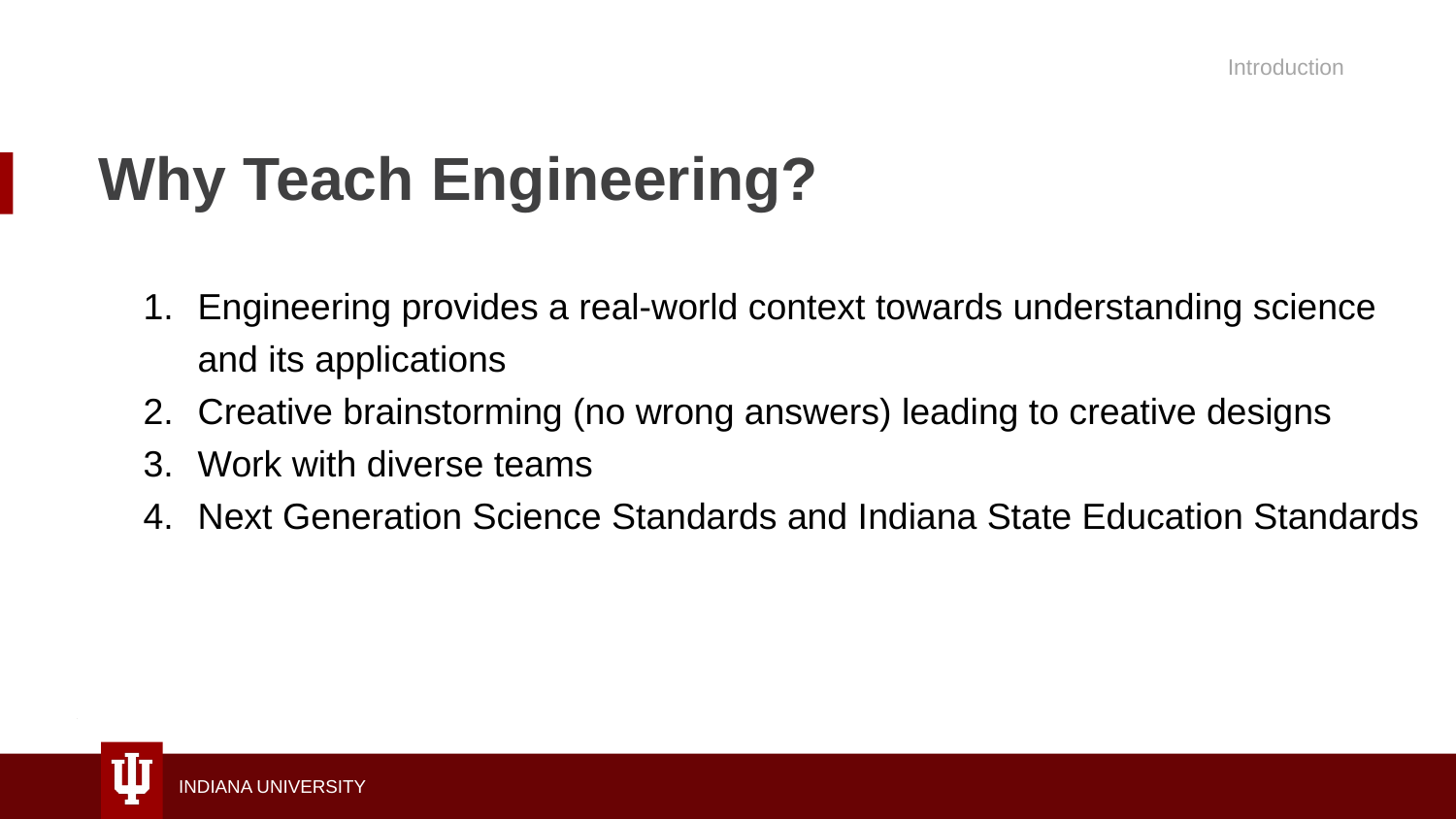

Introduction
# Why Teach Engineering?
Engineering provides a real-world context towards understanding science and its applications
Creative brainstorming (no wrong answers) leading to creative designs
Work with diverse teams
Next Generation Science Standards and Indiana State Education Standards